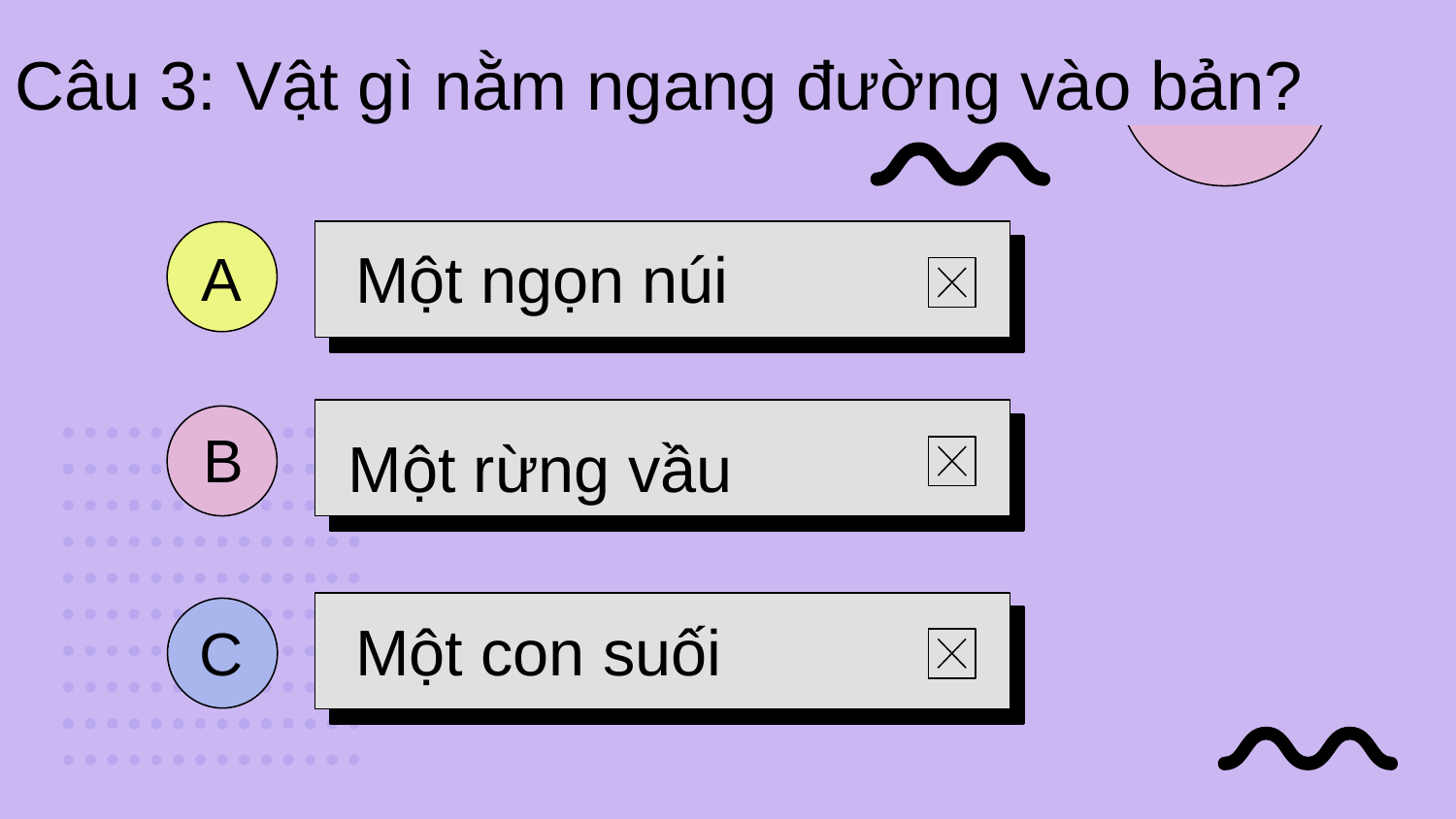

# Câu 3: Vật gì nằm ngang đường vào bản?

A
Một ngọn núi

B
Một rừng vầu

C
Một con suối